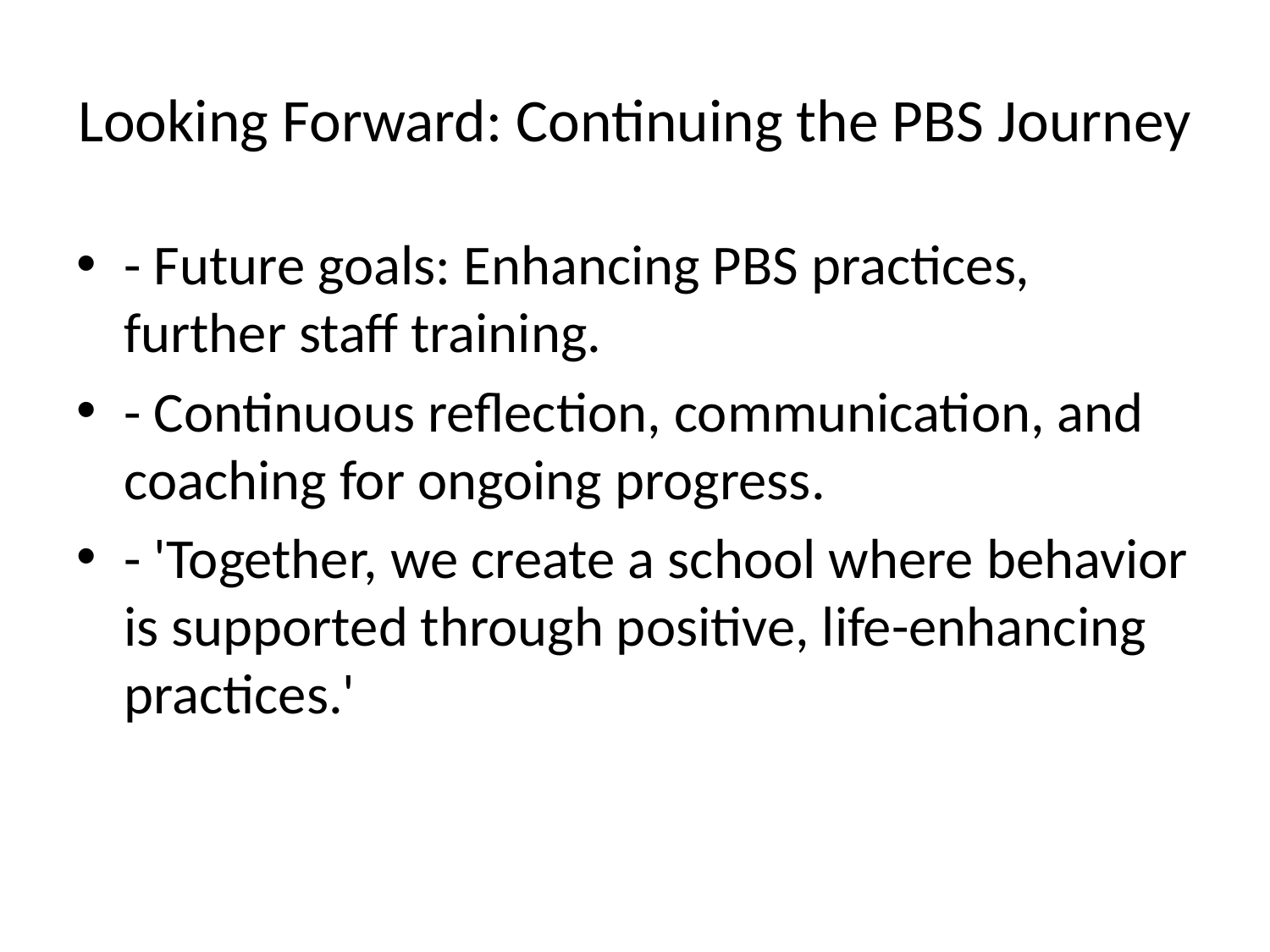

# Looking Forward: Continuing the PBS Journey
- Future goals: Enhancing PBS practices, further staff training.
- Continuous reflection, communication, and coaching for ongoing progress.
- 'Together, we create a school where behavior is supported through positive, life-enhancing practices.'